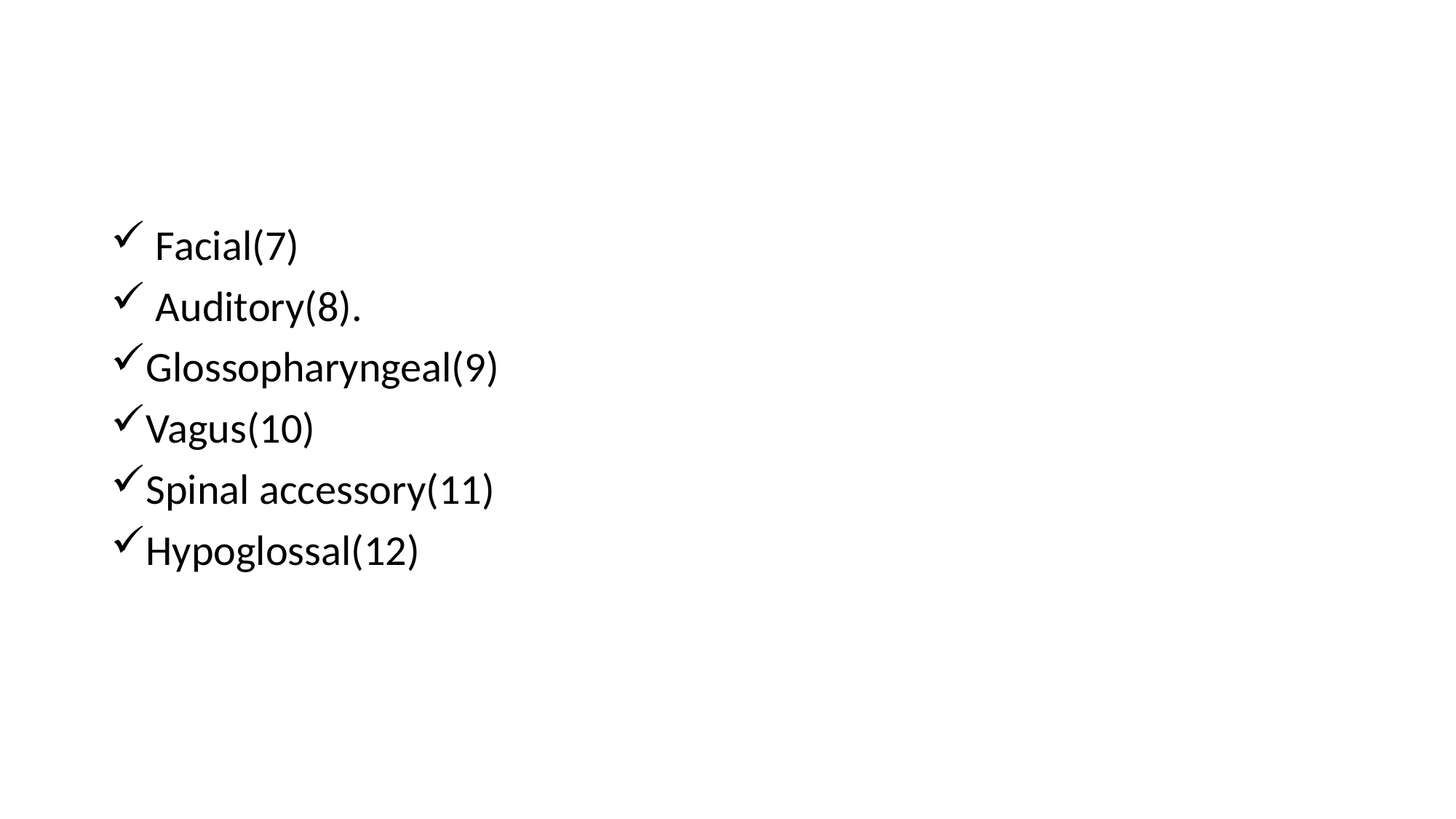

#
 Facial(7)
 Auditory(8).
Glossopharyngeal(9)
Vagus(10)
Spinal accessory(11)
Hypoglossal(12)